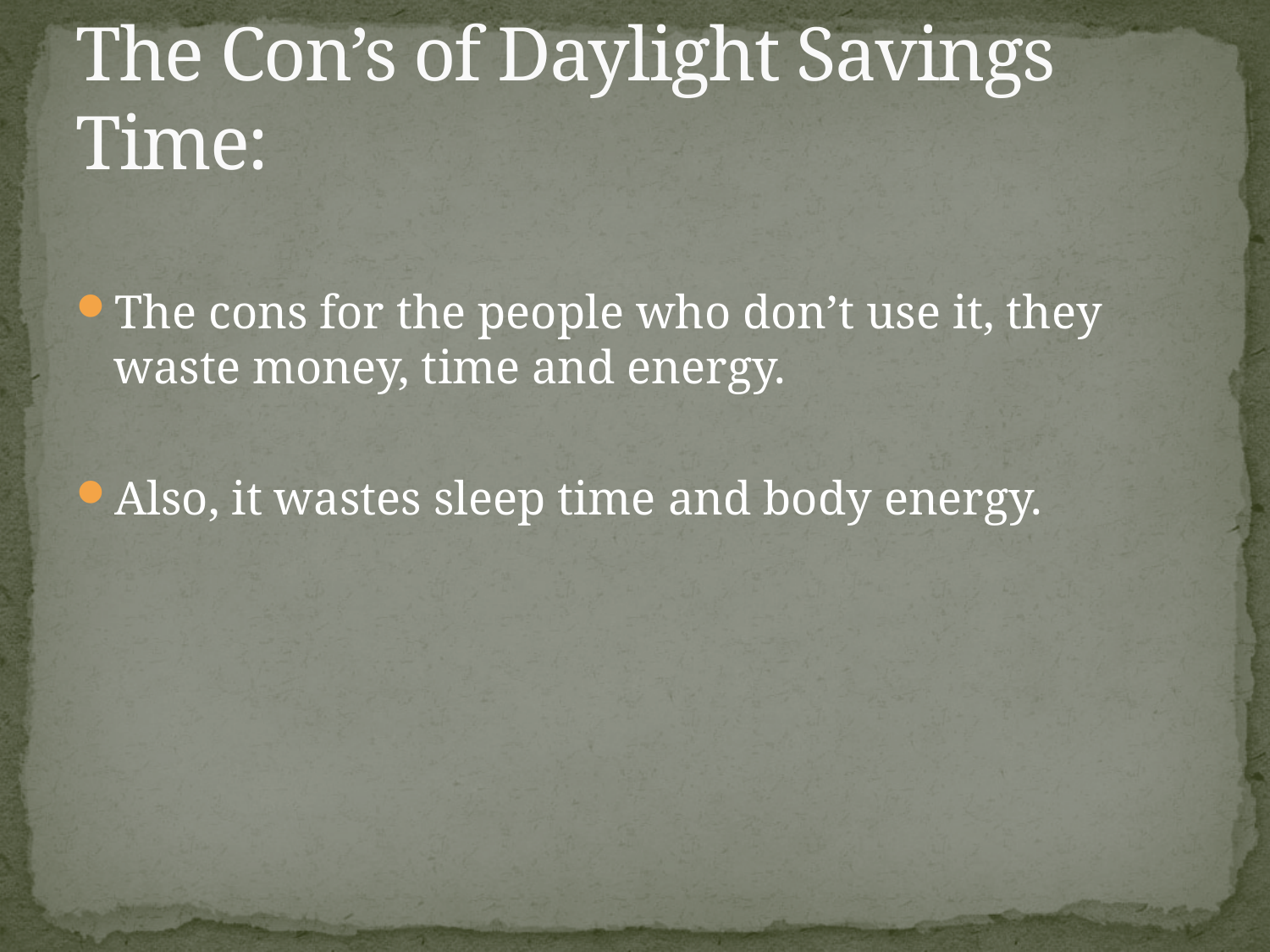

# The Con’s of Daylight Savings Time:

The cons for the people who don’t use it, they waste money, time and energy.

Also, it wastes sleep time and body energy.